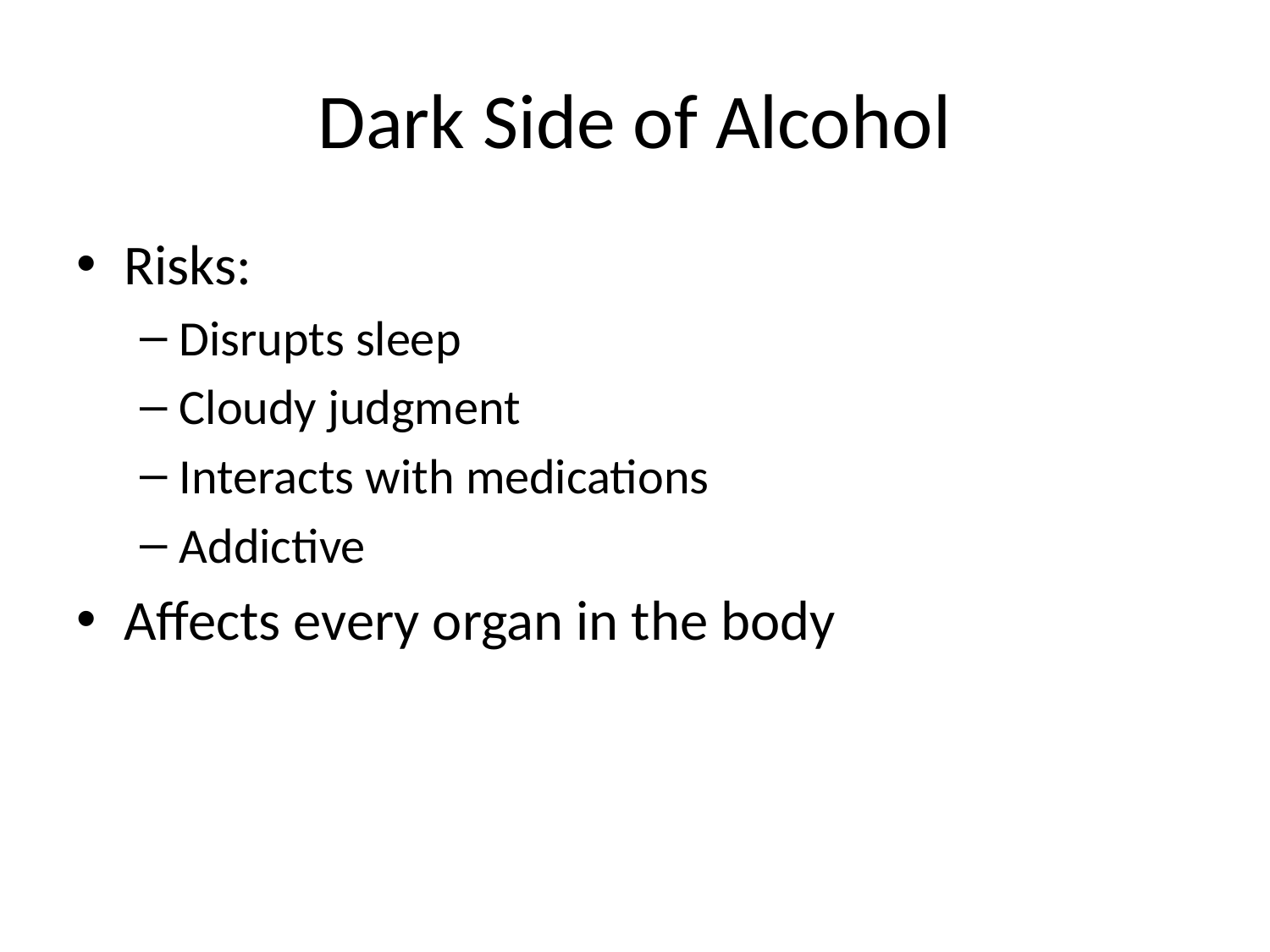

# Dark Side of Alcohol
Risks:
Disrupts sleep
Cloudy judgment
Interacts with medications
Addictive
Affects every organ in the body